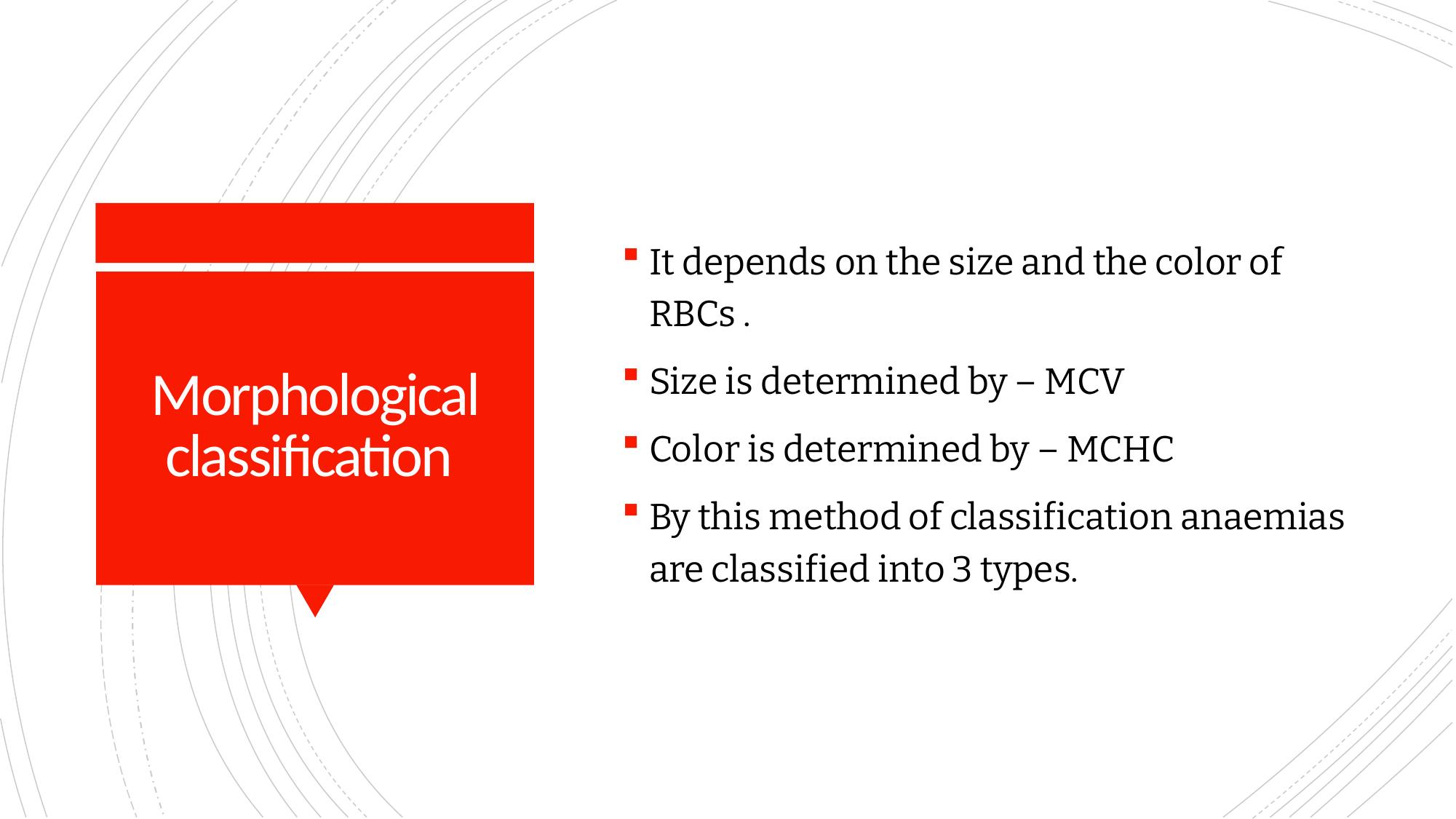

It depends on the size and the color of RBCs .
Size is determined by – MCV
Color is determined by – MCHC
By this method of classification anaemias are classified into 3 types.
# Morphological classification